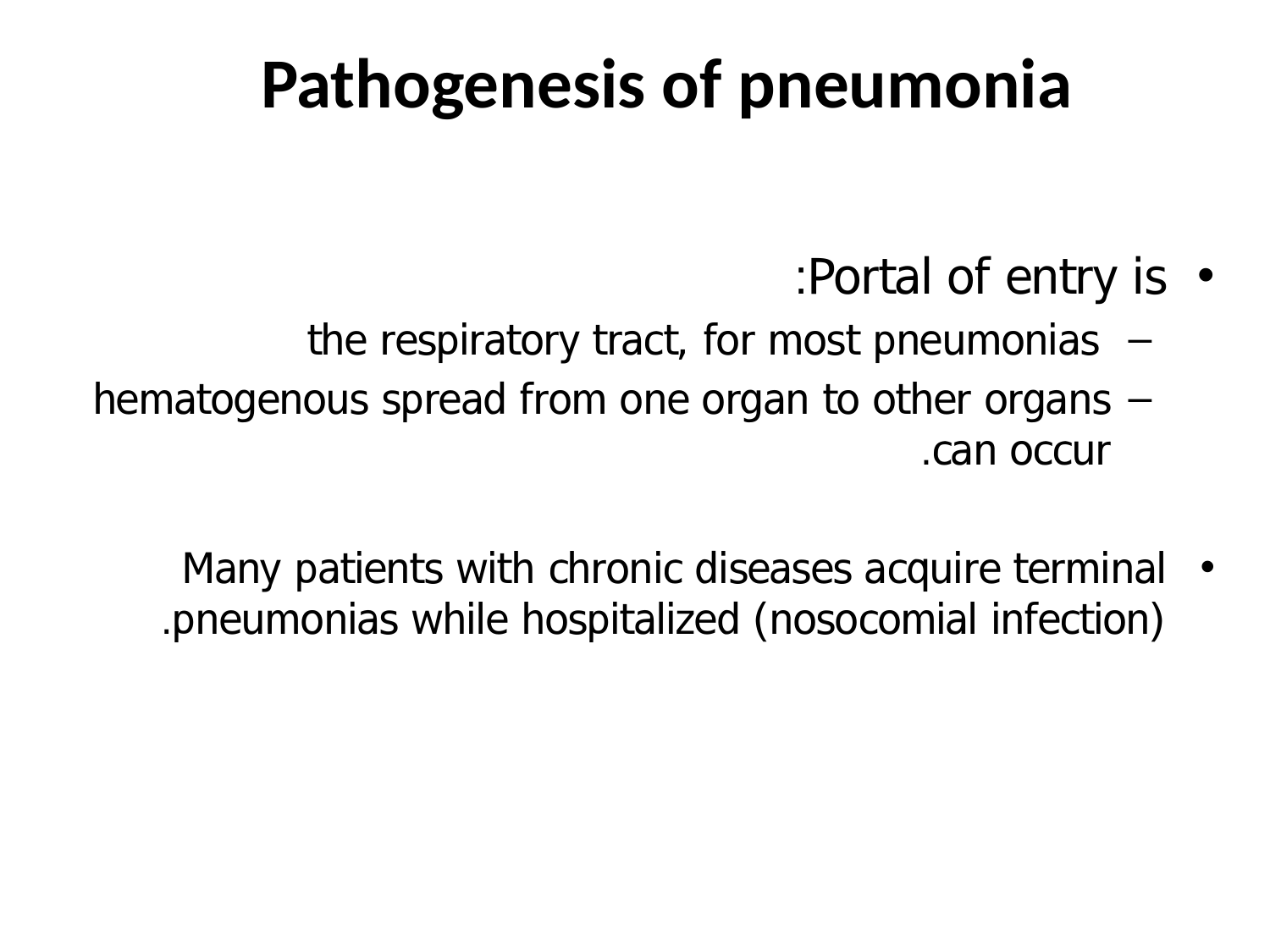

# Pathogenesis of pneumonia

Portal of entry is:
 the respiratory tract, for most pneumonias
hematogenous spread from one organ to other organs can occur.

Many patients with chronic diseases acquire terminal pneumonias while hospitalized (nosocomial infection).